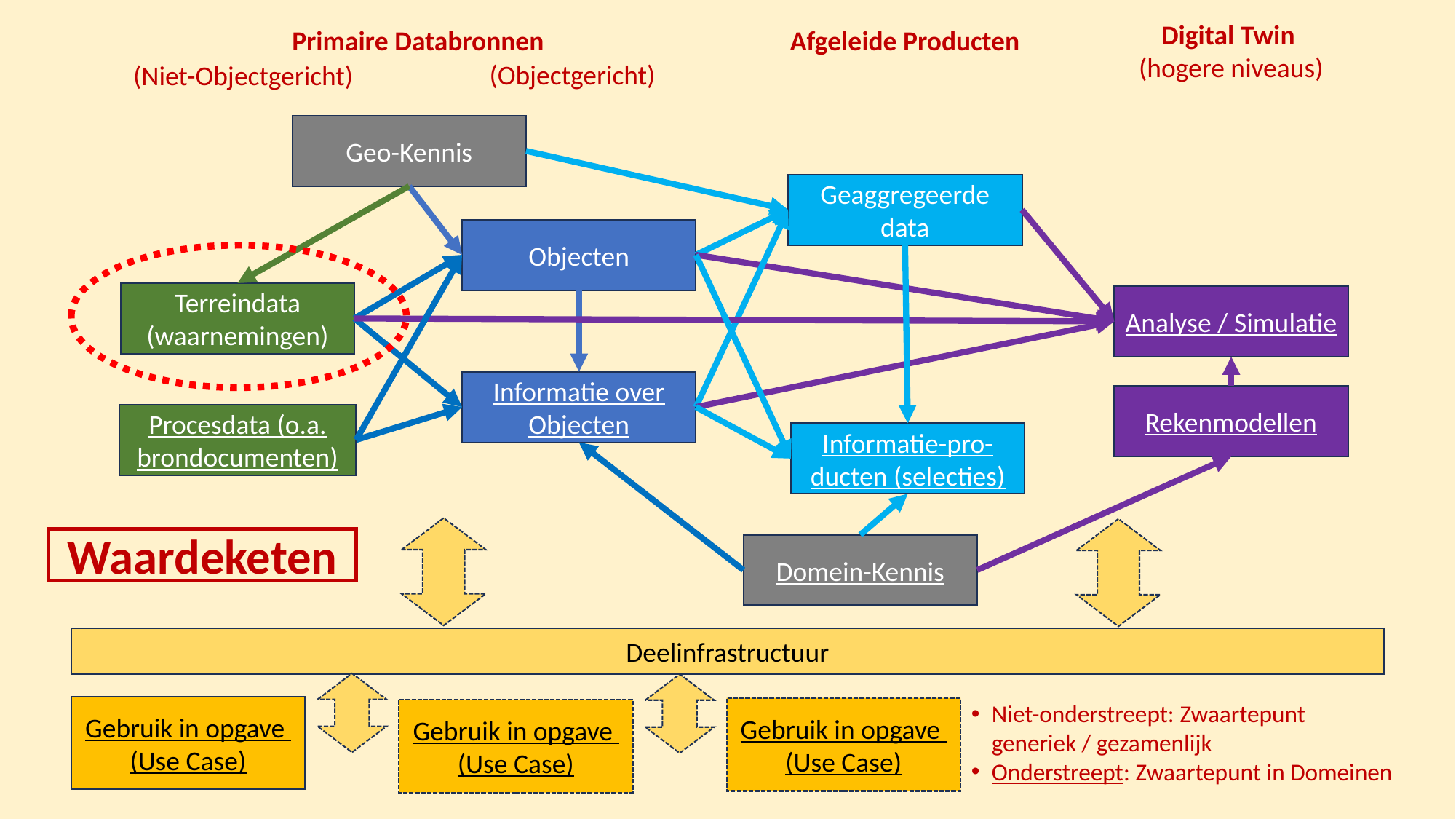

Digital Twin
(hogere niveaus)
Primaire Databronnen
Afgeleide Producten
(Objectgericht)
(Niet-Objectgericht)
Geo-Kennis
Geaggregeerde data
Objecten

Terreindata
(waarnemingen)
Analyse / Simulatie
Informatie over Objecten
Rekenmodellen
Procesdata (o.a. brondocumenten)
Informatie-pro-ducten (selecties)

Waardeketen
Domein-Kennis
Deelinfrastructuur

Niet-onderstreept: Zwaartepunt
generiek / gezamenlijk
Onderstreept: Zwaartepunt in Domeinen
Gebruik in opgave
(Use Case)
Gebruik in opgave
(Use Case)
Gebruik in opgave
(Use Case)